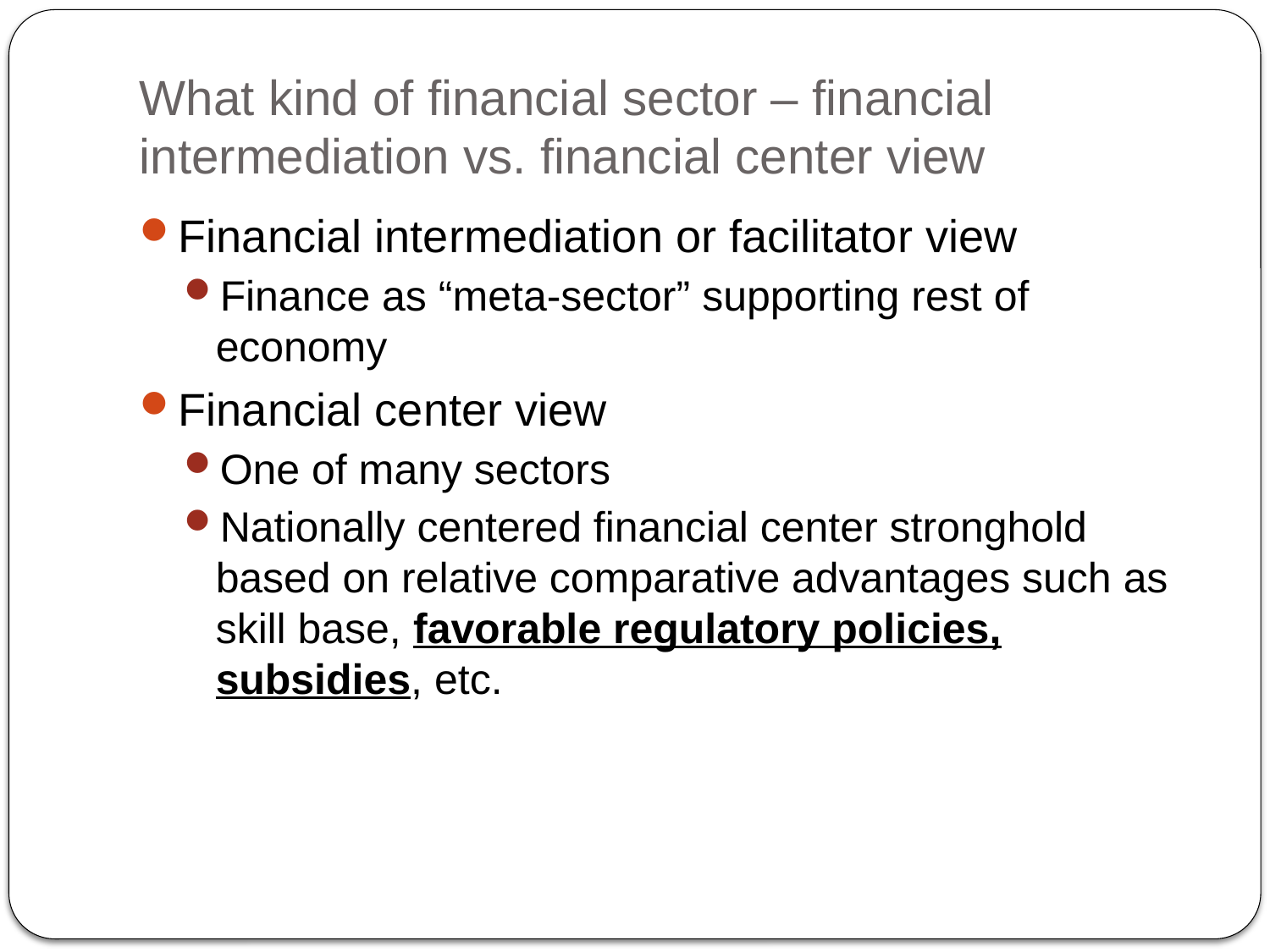

# What kind of financial sector – financial intermediation vs. financial center view
Financial intermediation or facilitator view
Finance as “meta-sector” supporting rest of economy
Financial center view
One of many sectors
Nationally centered financial center stronghold based on relative comparative advantages such as skill base, favorable regulatory policies, subsidies, etc.